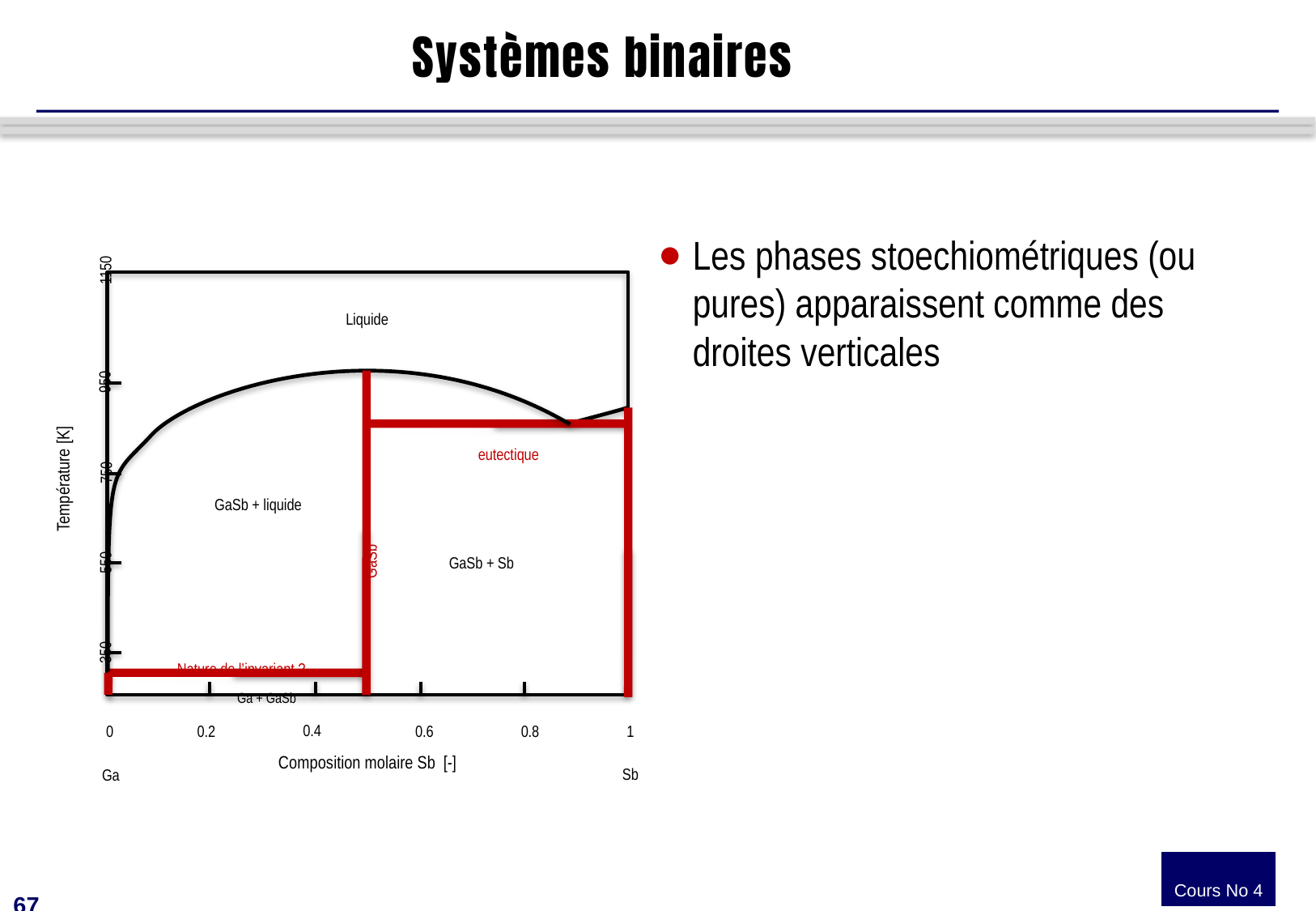

# Systèmes binaires

Les phases stoechiométriques (ou pures) apparaissent comme des droites verticales
1150

Liquide
950

eutectique

750
Température [K]
GaSb + liquide
GaSb + Sb

GaSb
550

Nature de l’invariant ?
350
Ga + GaSb

0.4
0
0.2
0.6
0.8
1
Composition molaire Sb  [-]
Sb
Ga

Cours No 4